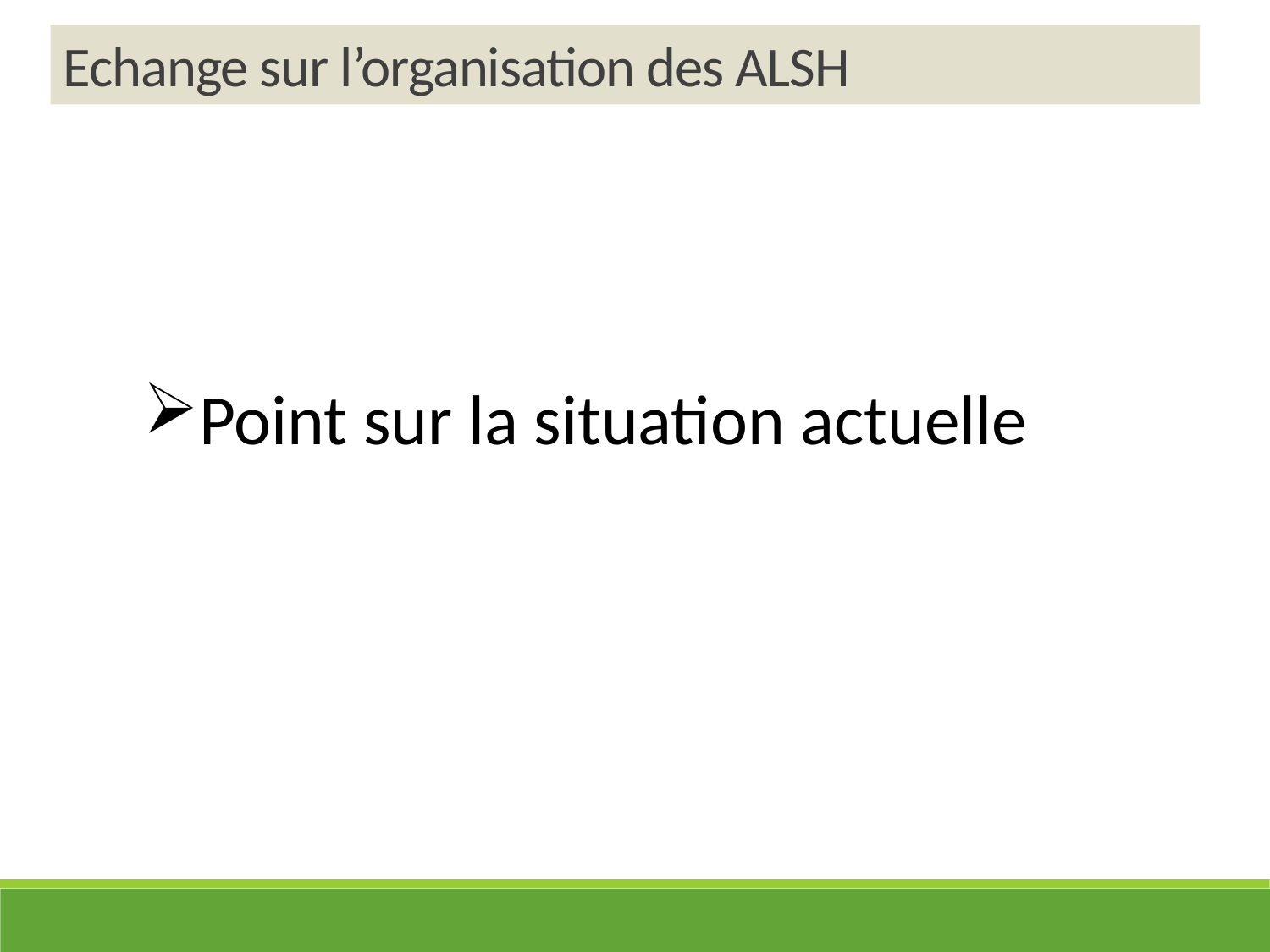

Echange sur l’organisation des ALSH
Point sur la situation actuelle